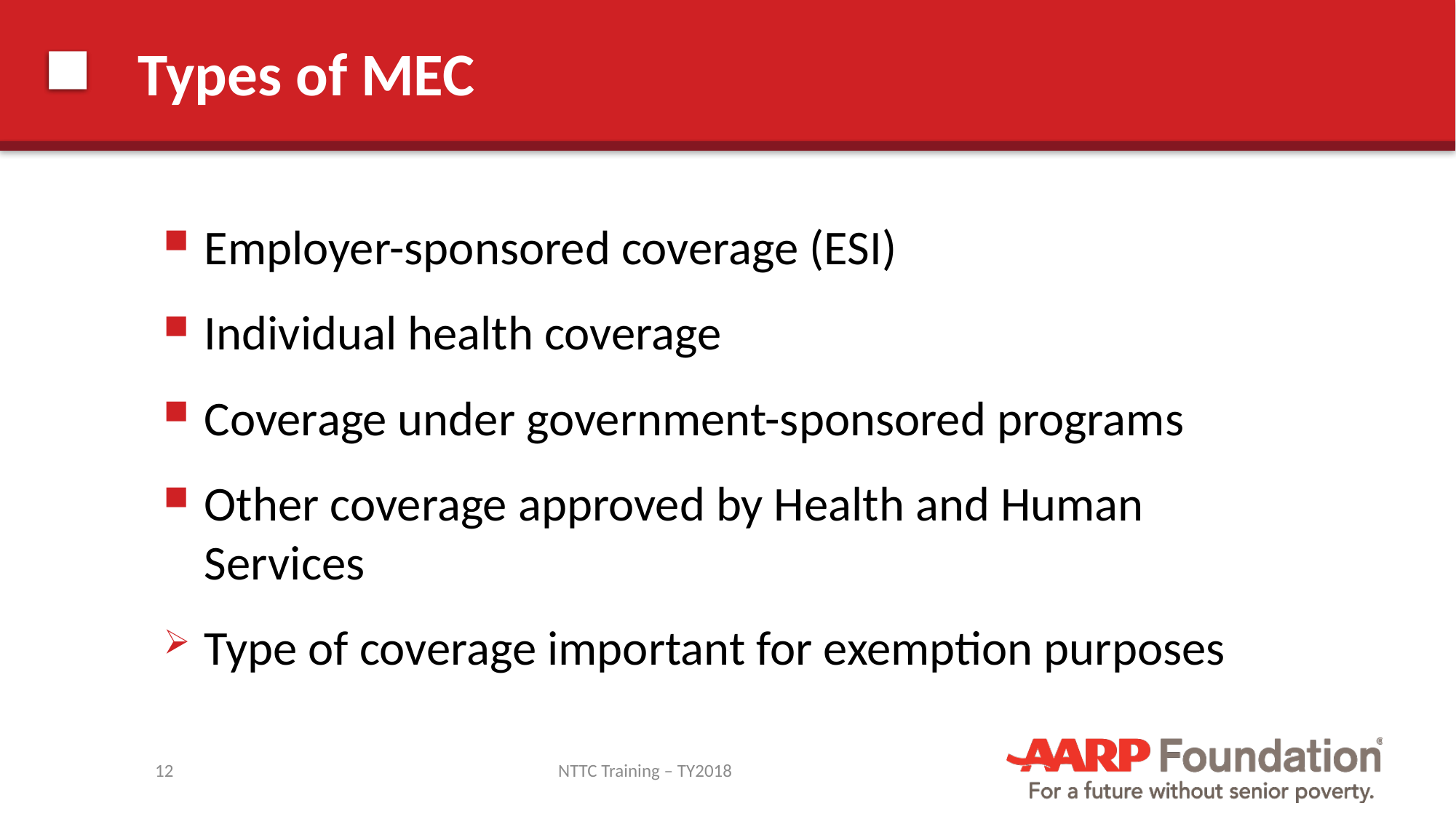

# Types of MEC
Employer-sponsored coverage (ESI)
Individual health coverage
Coverage under government-sponsored programs
Other coverage approved by Health and Human Services
Type of coverage important for exemption purposes
12
NTTC Training – TY2018